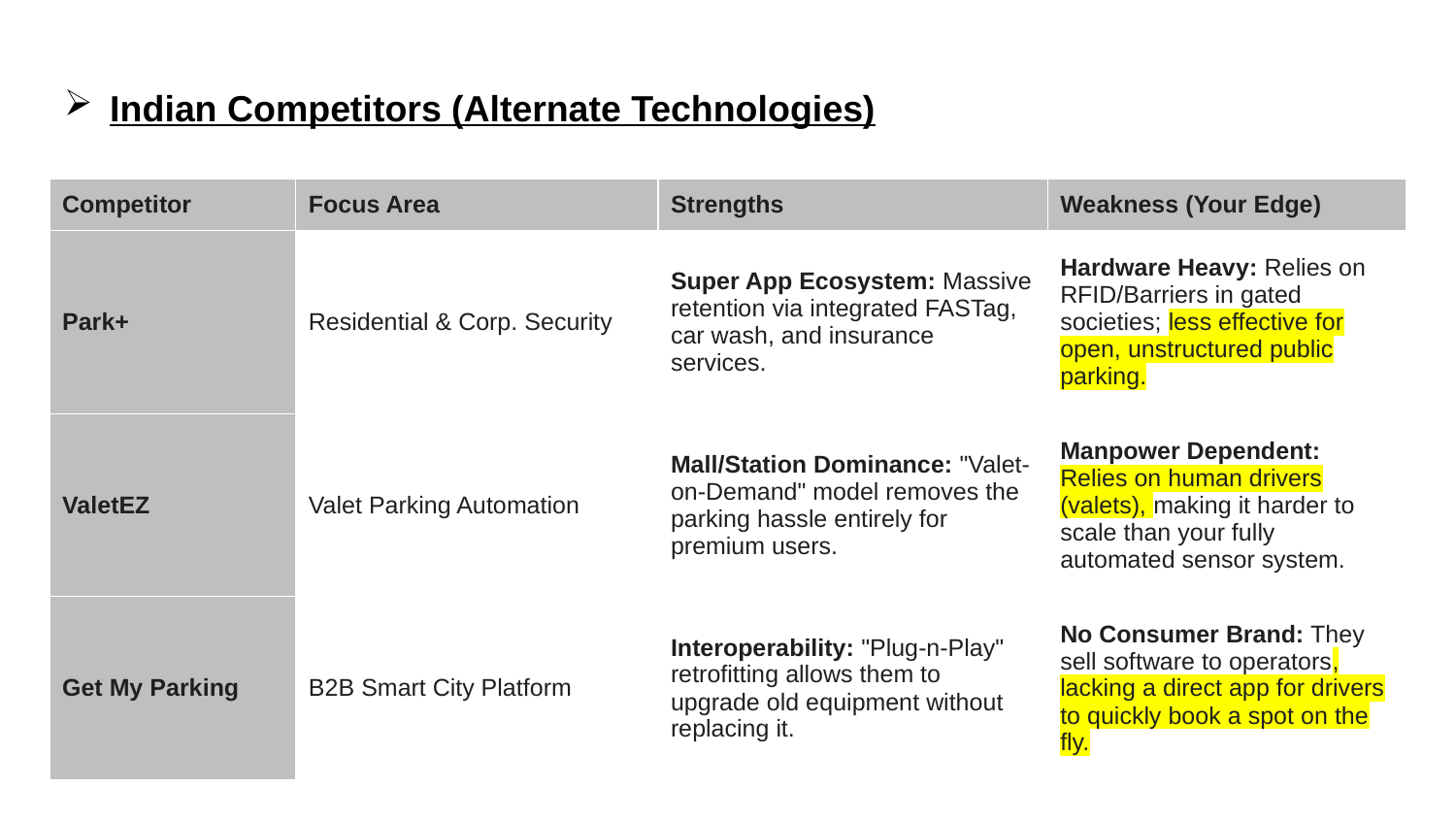

# Indian Competitors (Alternate Technologies)
| Competitor | Focus Area | Strengths | Weakness (Your Edge) |
| --- | --- | --- | --- |
| Park+ | Residential & Corp. Security | Super App Ecosystem: Massive retention via integrated FASTag, car wash, and insurance services. | Hardware Heavy: Relies on RFID/Barriers in gated societies; less effective for open, unstructured public parking. |
| ValetEZ | Valet Parking Automation | Mall/Station Dominance: "Valet-on-Demand" model removes the parking hassle entirely for premium users. | Manpower Dependent: Relies on human drivers (valets), making it harder to scale than your fully automated sensor system. |
| Get My Parking | B2B Smart City Platform | Interoperability: "Plug-n-Play" retrofitting allows them to upgrade old equipment without replacing it. | No Consumer Brand: They sell software to operators, lacking a direct app for drivers to quickly book a spot on the fly. |